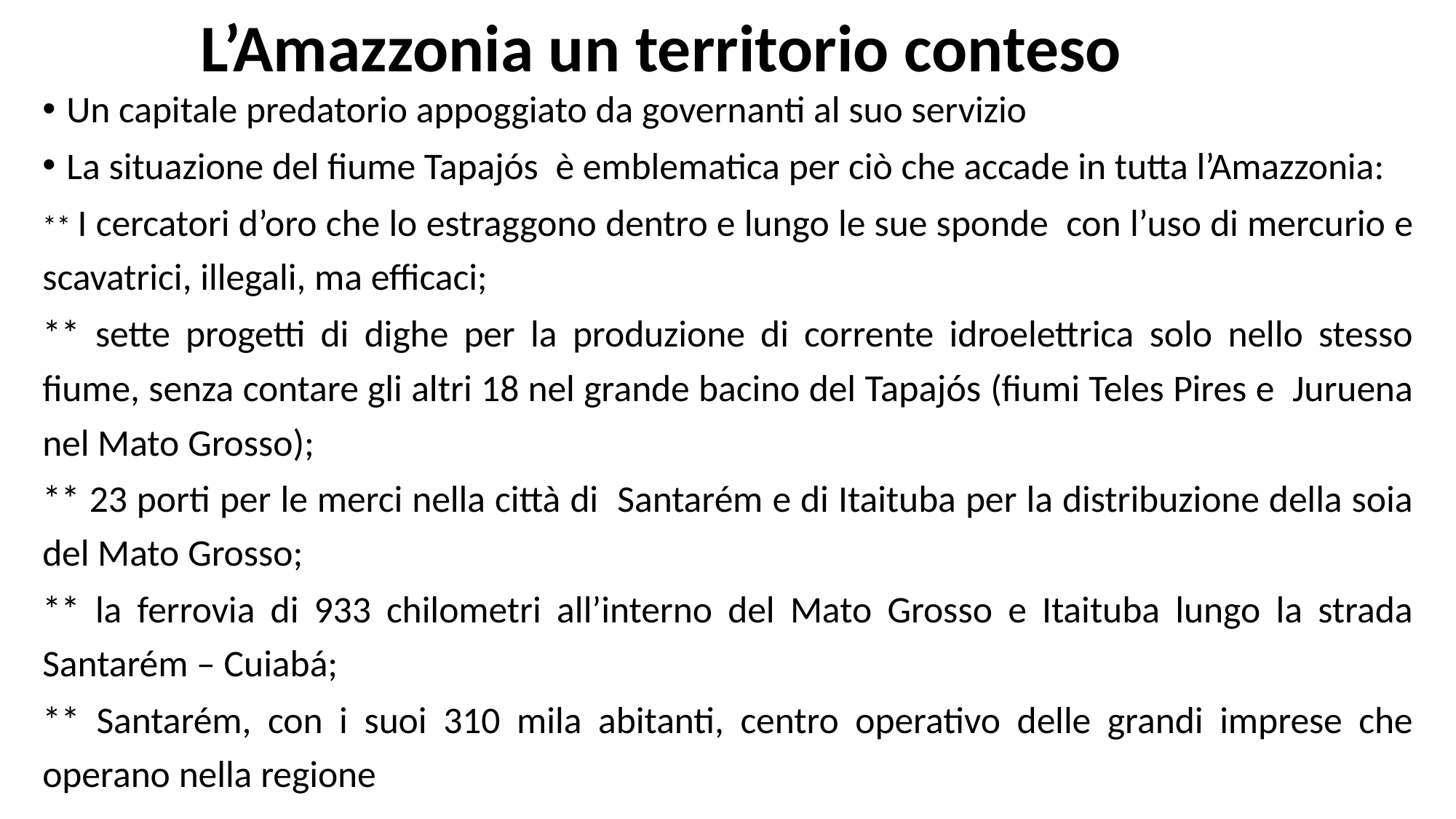

L’Amazzonia un territorio conteso
#
Un capitale predatorio appoggiato da governanti al suo servizio
La situazione del fiume Tapajós  è emblematica per ciò che accade in tutta l’Amazzonia:
** I cercatori d’oro che lo estraggono dentro e lungo le sue sponde  con l’uso di mercurio e scavatrici, illegali, ma efficaci;
** sette progetti di dighe per la produzione di corrente idroelettrica solo nello stesso fiume, senza contare gli altri 18 nel grande bacino del Tapajós (fiumi Teles Pires e  Juruena nel Mato Grosso);
** 23 porti per le merci nella città di  Santarém e di Itaituba per la distribuzione della soia del Mato Grosso;
** la ferrovia di 933 chilometri all’interno del Mato Grosso e Itaituba lungo la strada Santarém – Cuiabá;
** Santarém, con i suoi 310 mila abitanti, centro operativo delle grandi imprese che operano nella regione